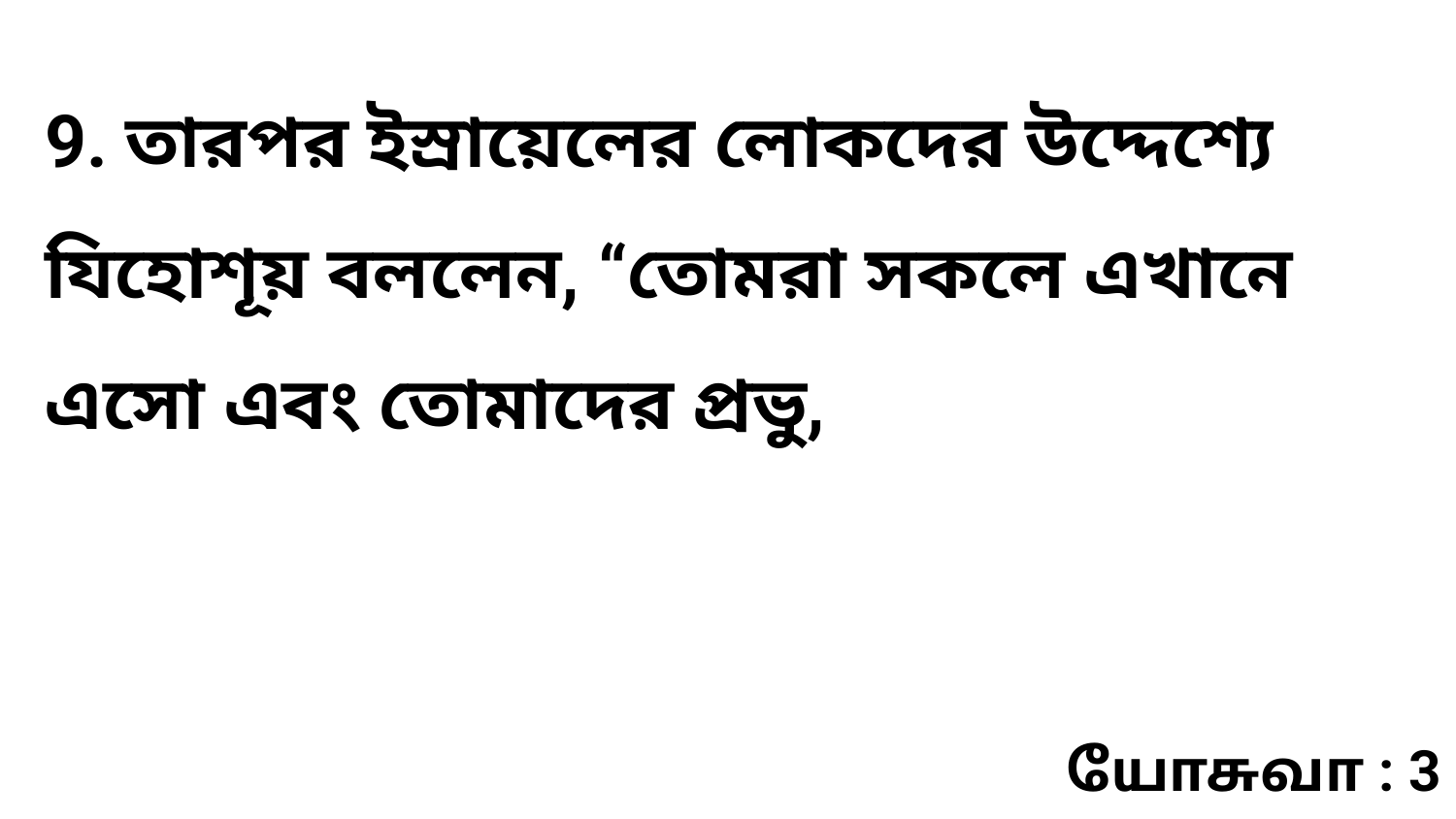

9. তারপর ইস্রায়েলের লোকদের উদ্দেশ্যে যিহোশূয় বললেন, “তোমরা সকলে এখানে এসো এবং তোমাদের প্রভু,
யோசுவா : 3